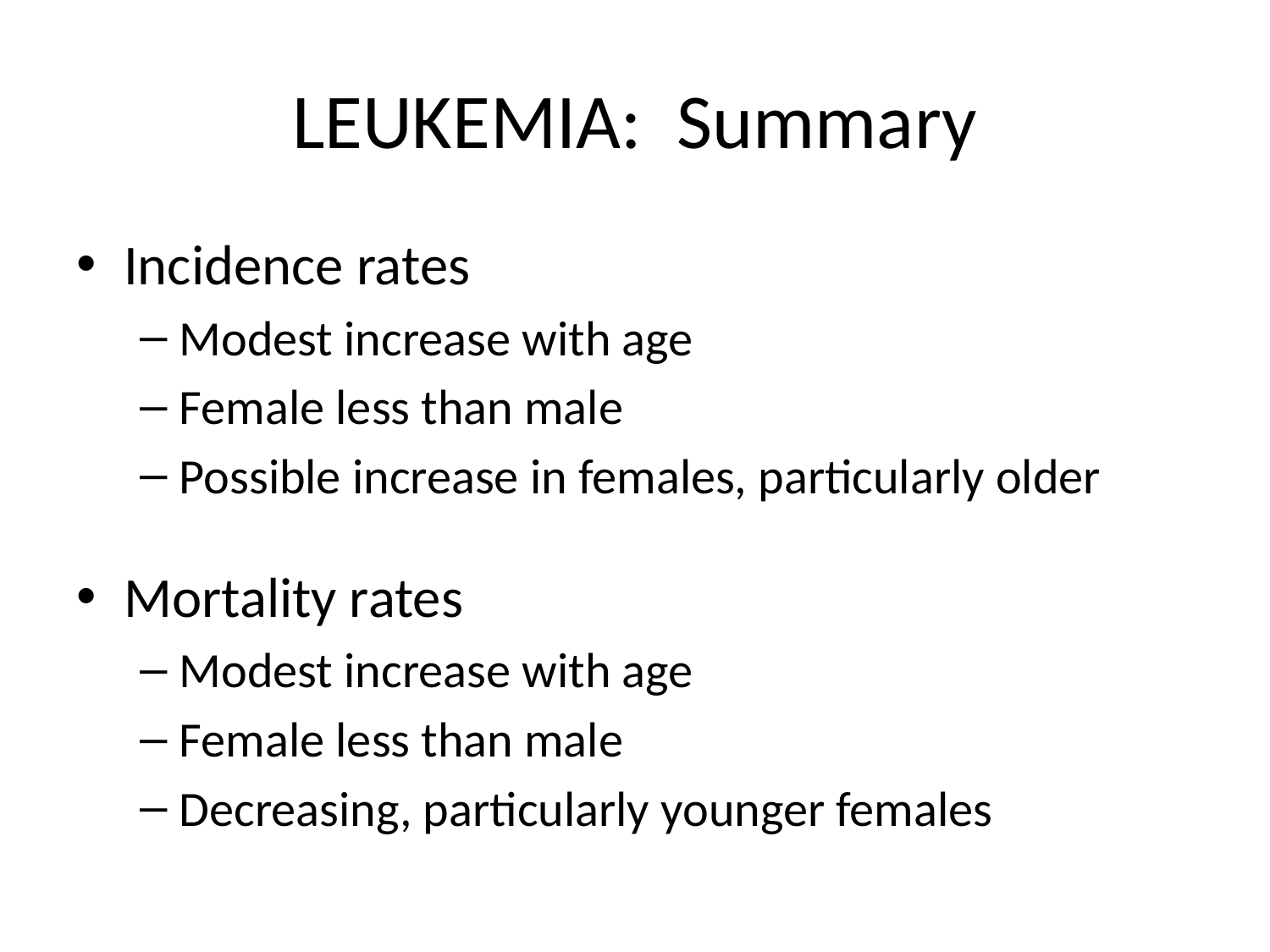

# LEUKEMIA:  Summary
Incidence rates
Modest increase with age
Female less than male
Possible increase in females, particularly older

Mortality rates
Modest increase with age
Female less than male
Decreasing, particularly younger females